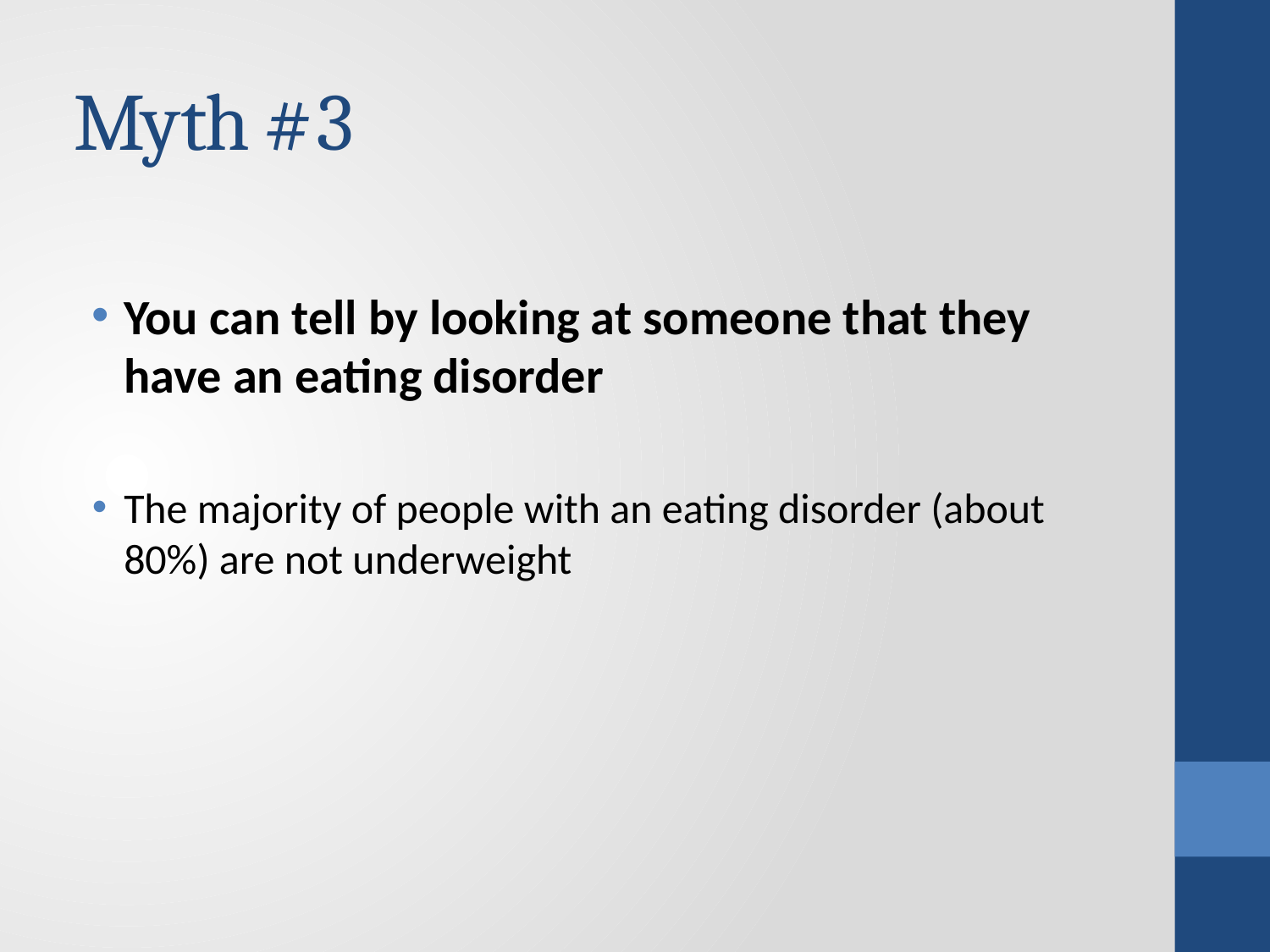

# Myth #3

You can tell by looking at someone that they have an eating disorder

The majority of people with an eating disorder (about 80%) are not underweight